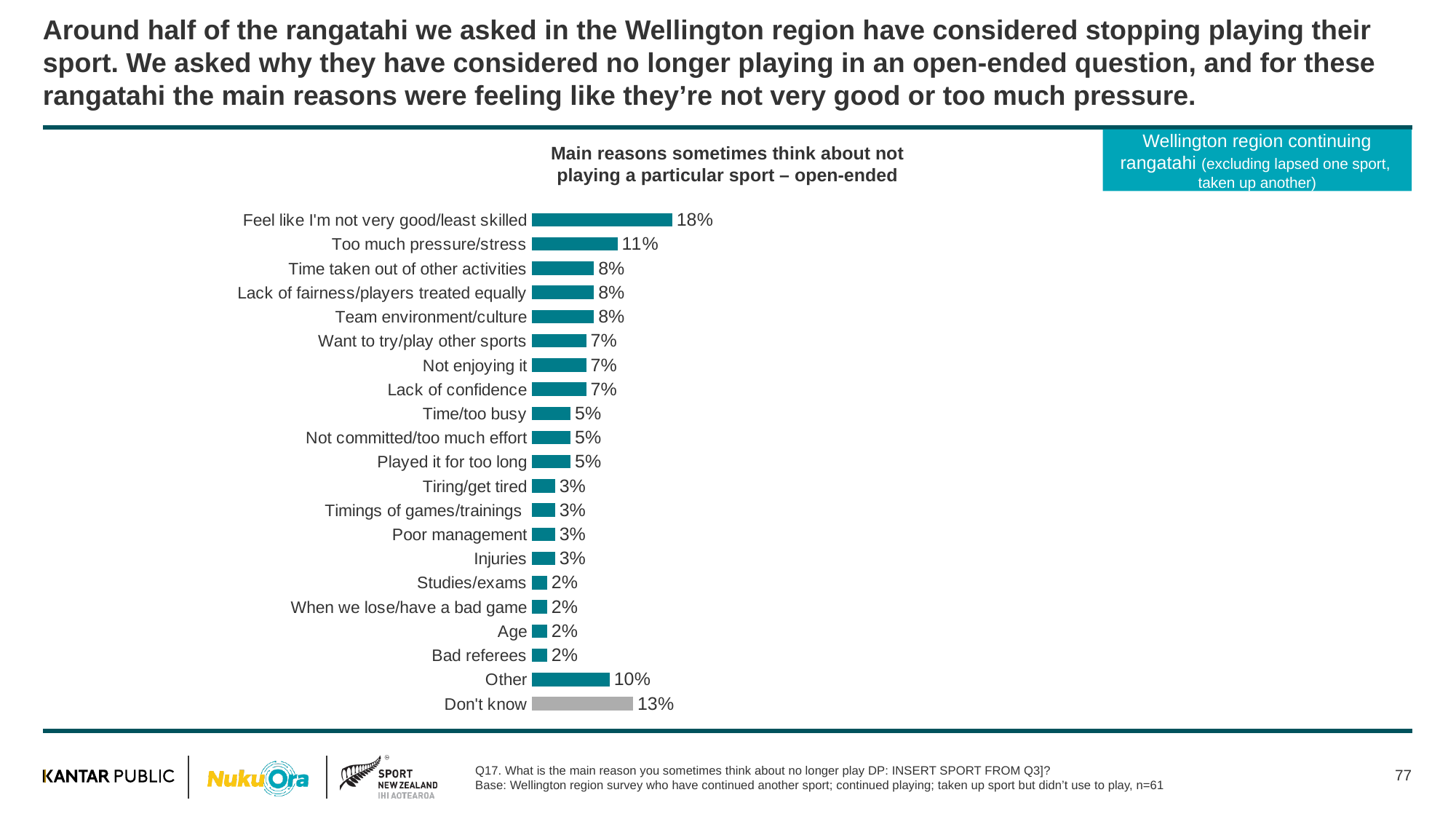

# Around half of the rangatahi we asked in the Wellington region have considered stopping playing their sport. We asked why they have considered no longer playing in an open-ended question, and for these rangatahi the main reasons were feeling like they’re not very good or too much pressure.
Wellington region continuing rangatahi (excluding lapsed one sport,
taken up another)
Main reasons sometimes think about not playing a particular sport – open-ended

### Chart

| Category | Series 1 |
|---|---|
| Feel like I'm not very good/least skilled | 0.18 |
| Too much pressure/stress | 0.11 |
| Time taken out of other activities | 0.08 |
| Lack of fairness/players treated equally | 0.08 |
| Team environment/culture | 0.08 |
| Want to try/play other sports | 0.07 |
| Not enjoying it | 0.07 |
| Lack of confidence | 0.07 |
| Time/too busy | 0.05 |
| Not committed/too much effort | 0.05 |
| Played it for too long | 0.05 |
| Tiring/get tired | 0.03 |
| Timings of games/trainings  | 0.03 |
| Poor management | 0.03 |
| Injuries | 0.03 |
| Studies/exams | 0.02 |
| When we lose/have a bad game | 0.02 |
| Age | 0.02 |
| Bad referees | 0.02 |
| Other | 0.1 |
| Don't know | 0.13 |
77
Q17. What is the main reason you sometimes think about no longer play DP: INSERT SPORT FROM Q3]?
Base: Wellington region survey who have continued another sport; continued playing; taken up sport but didn’t use to play, n=61